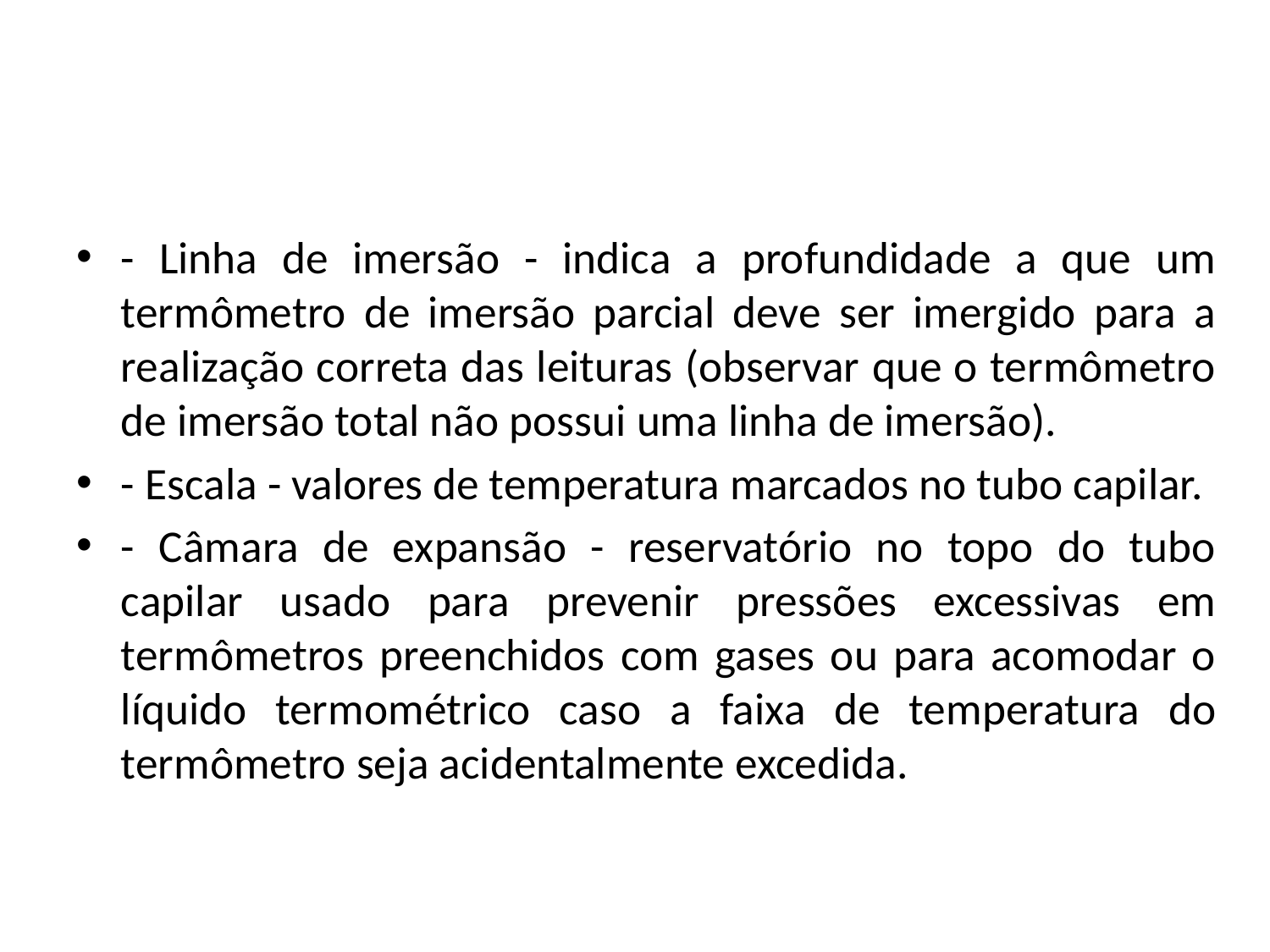

#
- Linha de imersão - indica a profundidade a que um termômetro de imersão parcial deve ser imergido para a realização correta das leituras (observar que o termômetro de imersão total não possui uma linha de imersão).
- Escala - valores de temperatura marcados no tubo capilar.
- Câmara de expansão - reservatório no topo do tubo capilar usado para prevenir pressões excessivas em termômetros preenchidos com gases ou para acomodar o líquido termométrico caso a faixa de temperatura do termômetro seja acidentalmente excedida.